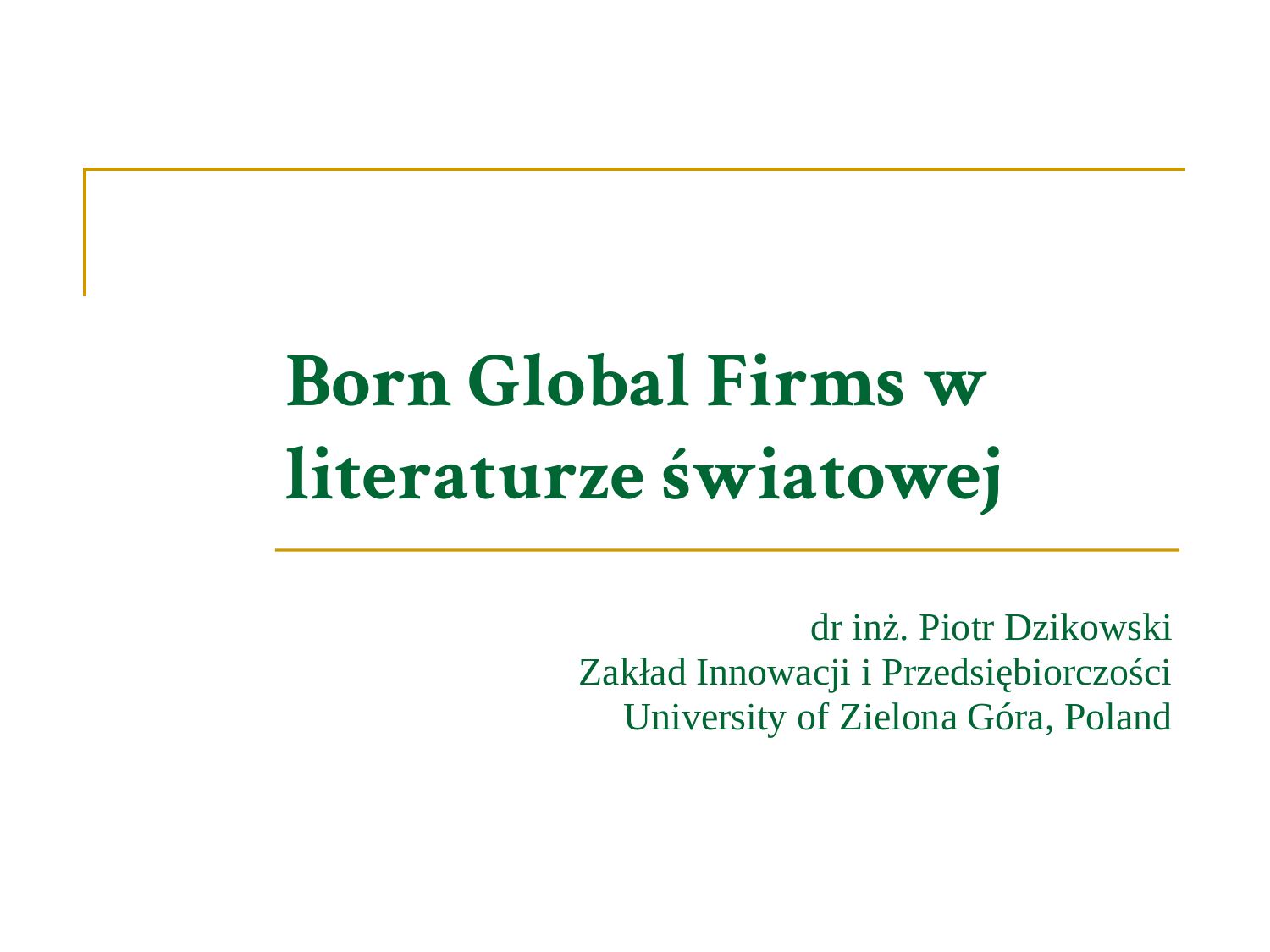

# Born Global Firms w literaturze światowej

dr inż. Piotr Dzikowski
Zakład Innowacji i Przedsiębiorczości
University of Zielona Góra, Poland